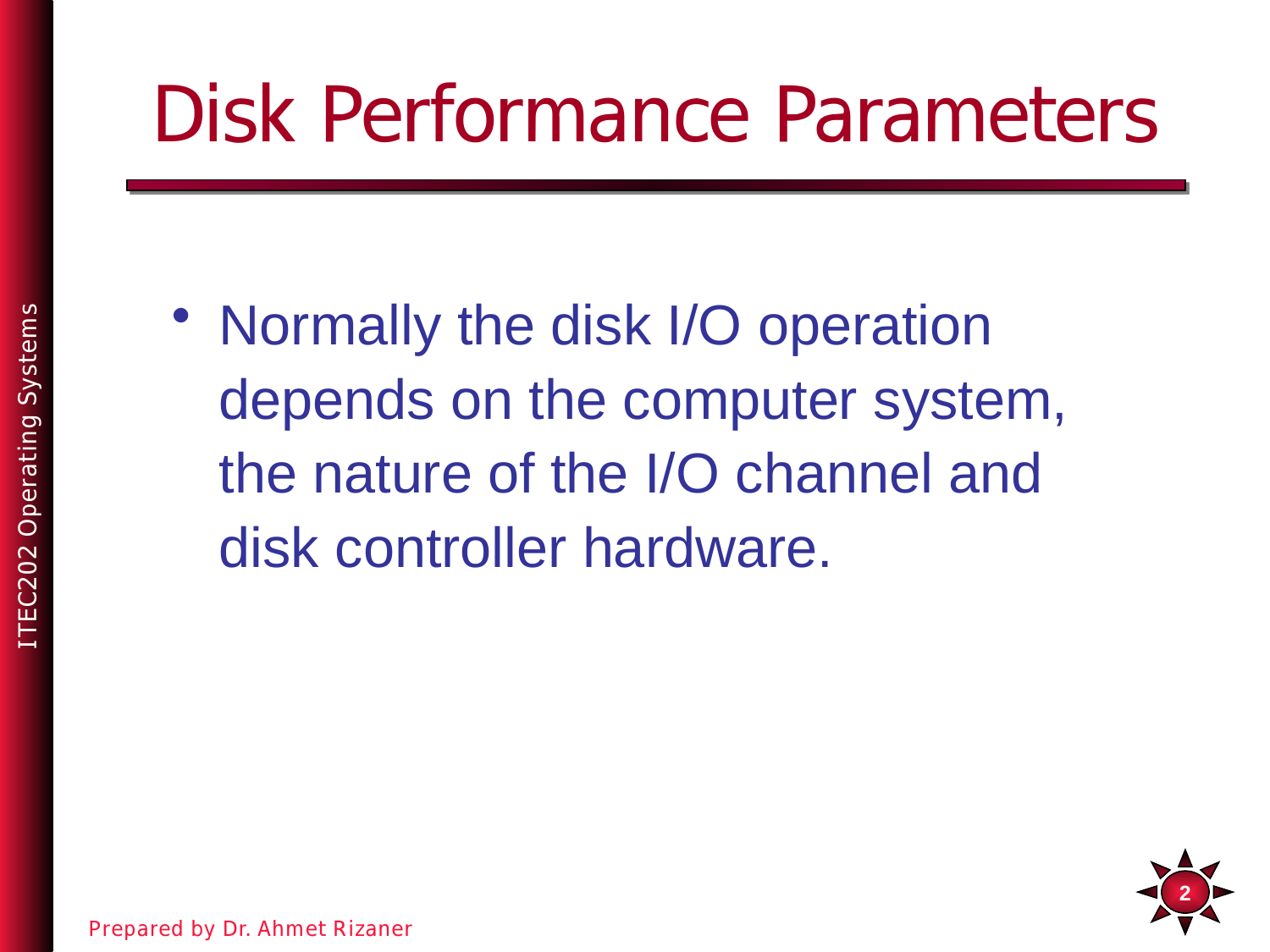

# Disk Performance Parameters

Normally the disk I/O operation depends on the computer system, the nature of the I/O channel and disk controller hardware.